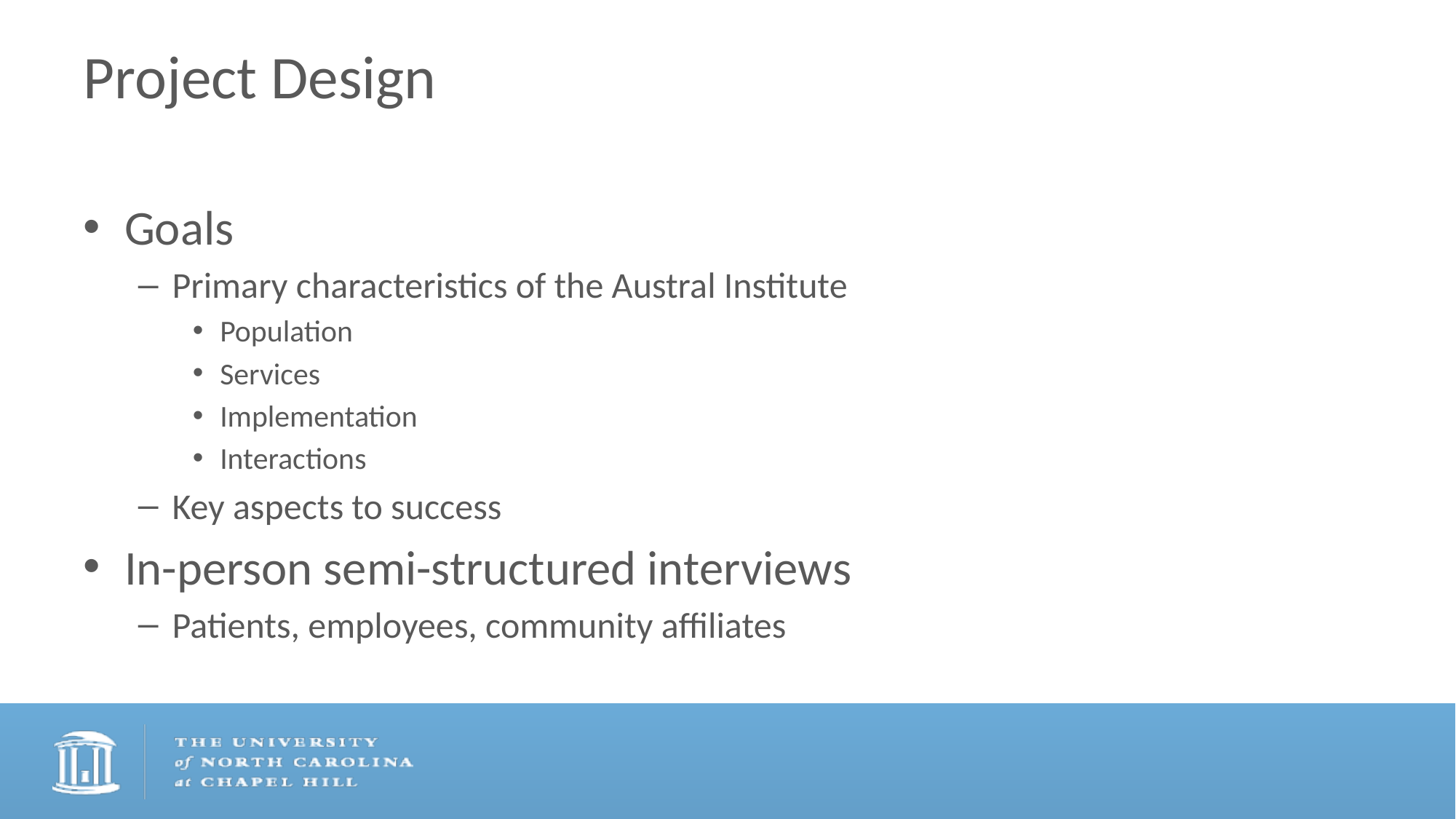

# Project Design
Goals
Primary characteristics of the Austral Institute
Population
Services
Implementation
Interactions
Key aspects to success
In-person semi-structured interviews
Patients, employees, community affiliates